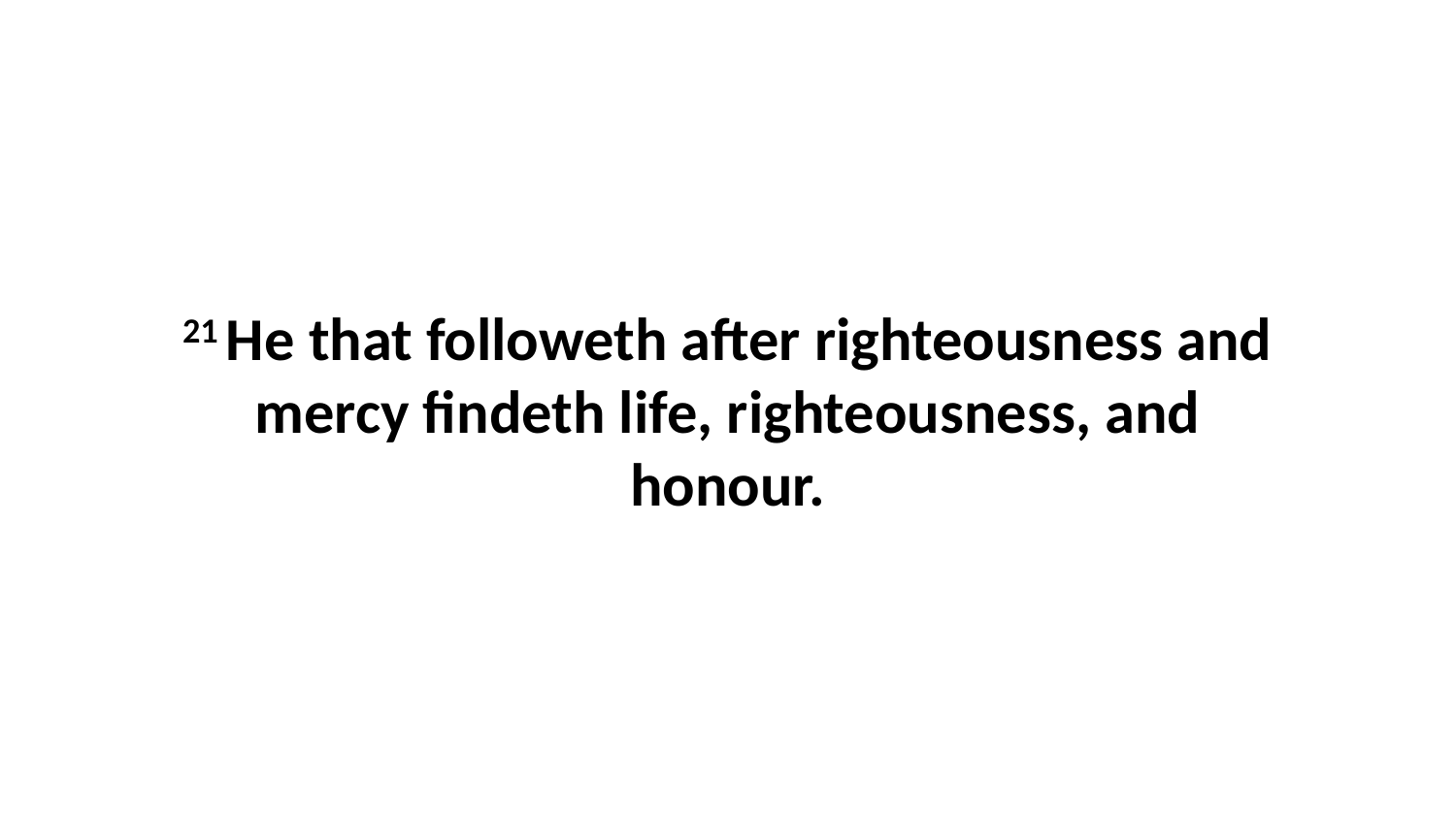

21 He that followeth after righteousness and mercy findeth life, righteousness, and honour.